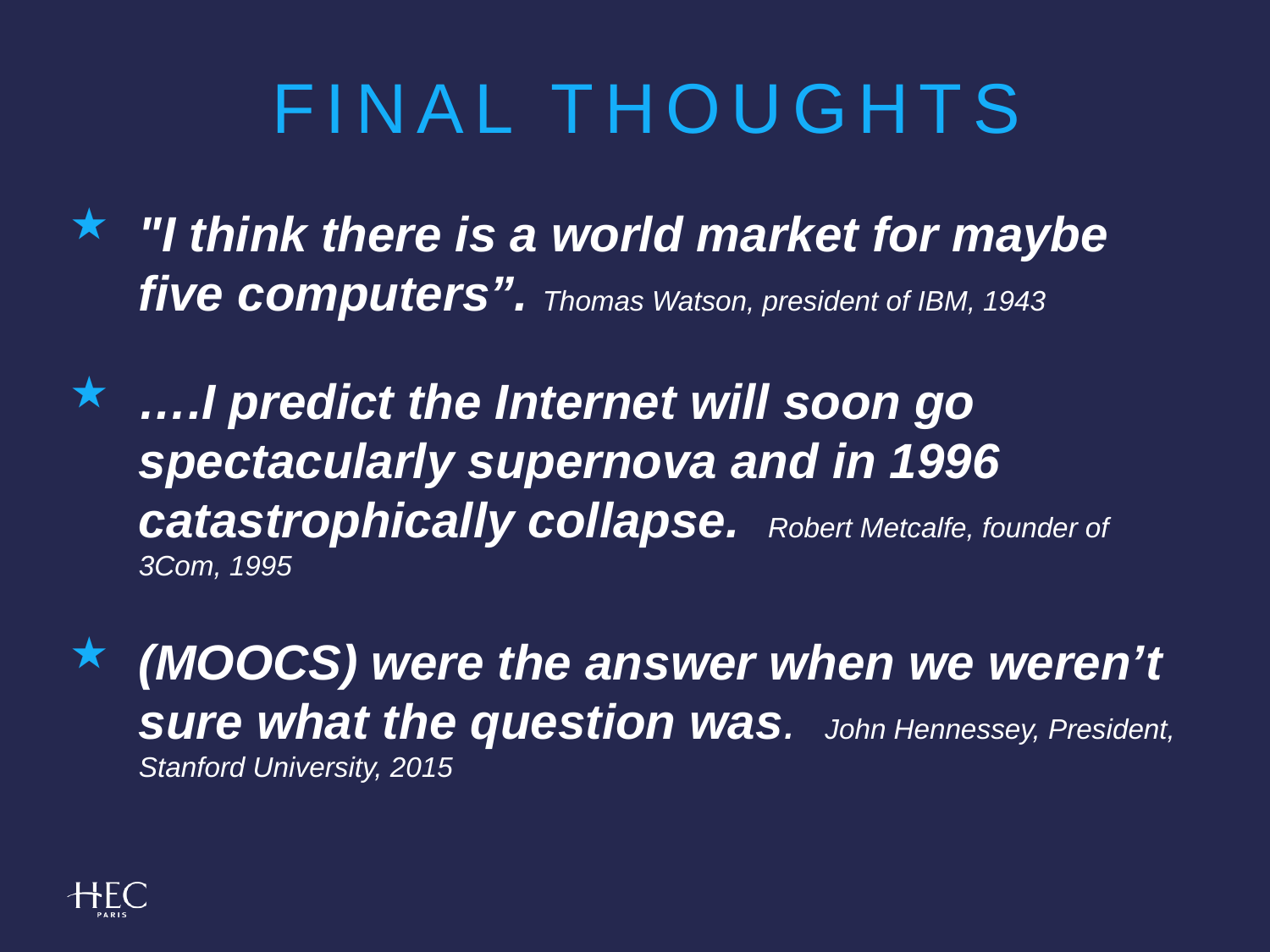

# Final thoughts
"I think there is a world market for maybe five computers”. Thomas Watson, president of IBM, 1943

….I predict the Internet will soon go spectacularly supernova and in 1996 catastrophically collapse.  Robert Metcalfe, founder of 3Com, 1995

(MOOCS) were the answer when we weren’t sure what the question was.  John Hennessey, President, Stanford University, 2015